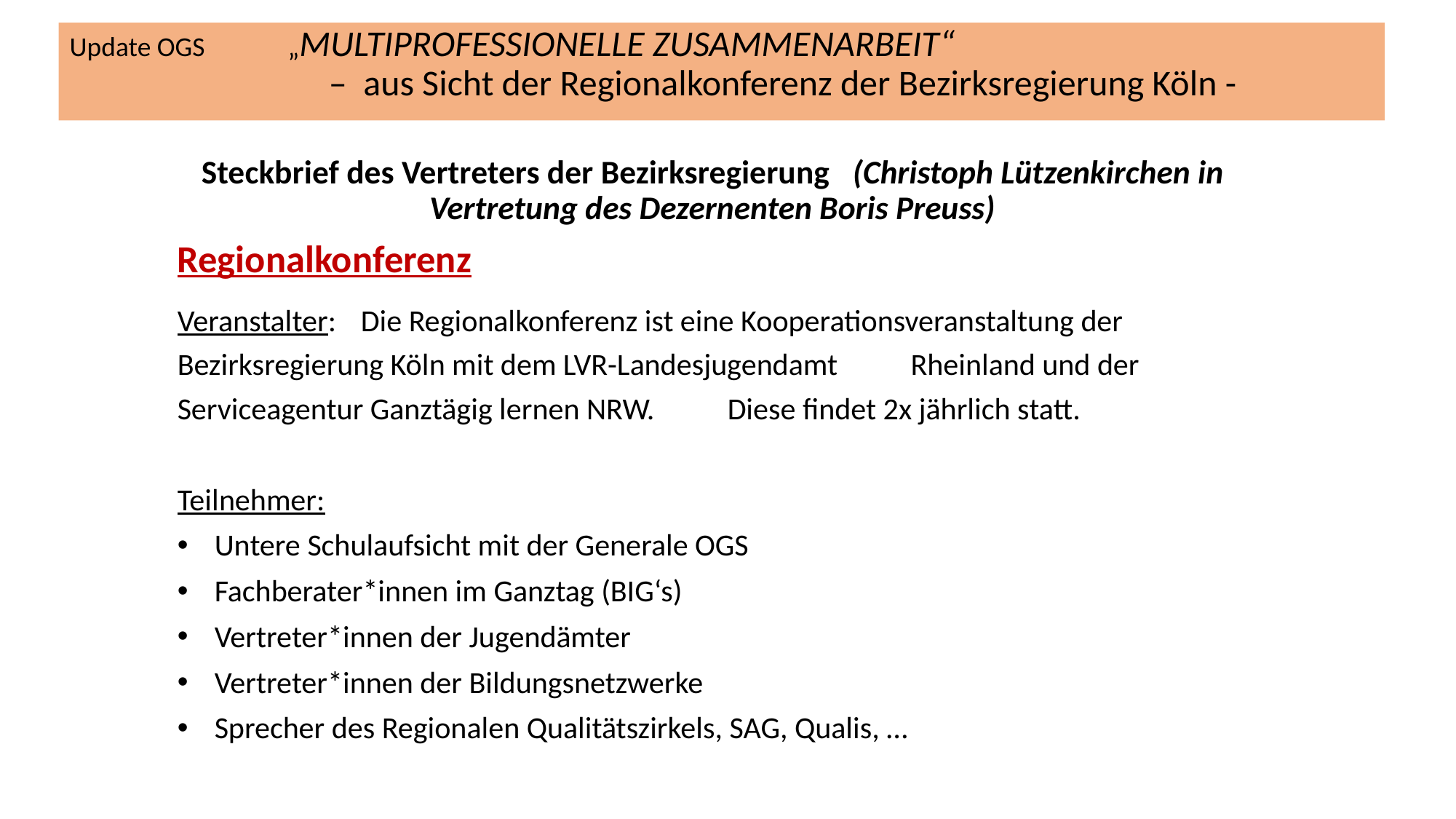

# Update OGS 	„MULTIPROFESSIONELLE ZUSAMMENARBEIT“ –  aus Sicht der Regionalkonferenz der Bezirksregierung Köln -
Steckbrief des Vertreters der Bezirksregierung   (Christoph Lützenkirchen in Vertretung des Dezernenten Boris Preuss)
Regionalkonferenz
Veranstalter: 	Die Regionalkonferenz ist eine Kooperationsveranstaltung der 		Bezirksregierung Köln mit dem LVR-Landesjugendamt 			Rheinland und der Serviceagentur Ganztägig lernen NRW. 		Diese findet 2x jährlich statt.

Teilnehmer:
Untere Schulaufsicht mit der Generale OGS
Fachberater*innen im Ganztag (BIG‘s)
Vertreter*innen der Jugendämter
Vertreter*innen der Bildungsnetzwerke
Sprecher des Regionalen Qualitätszirkels, SAG, Qualis, …